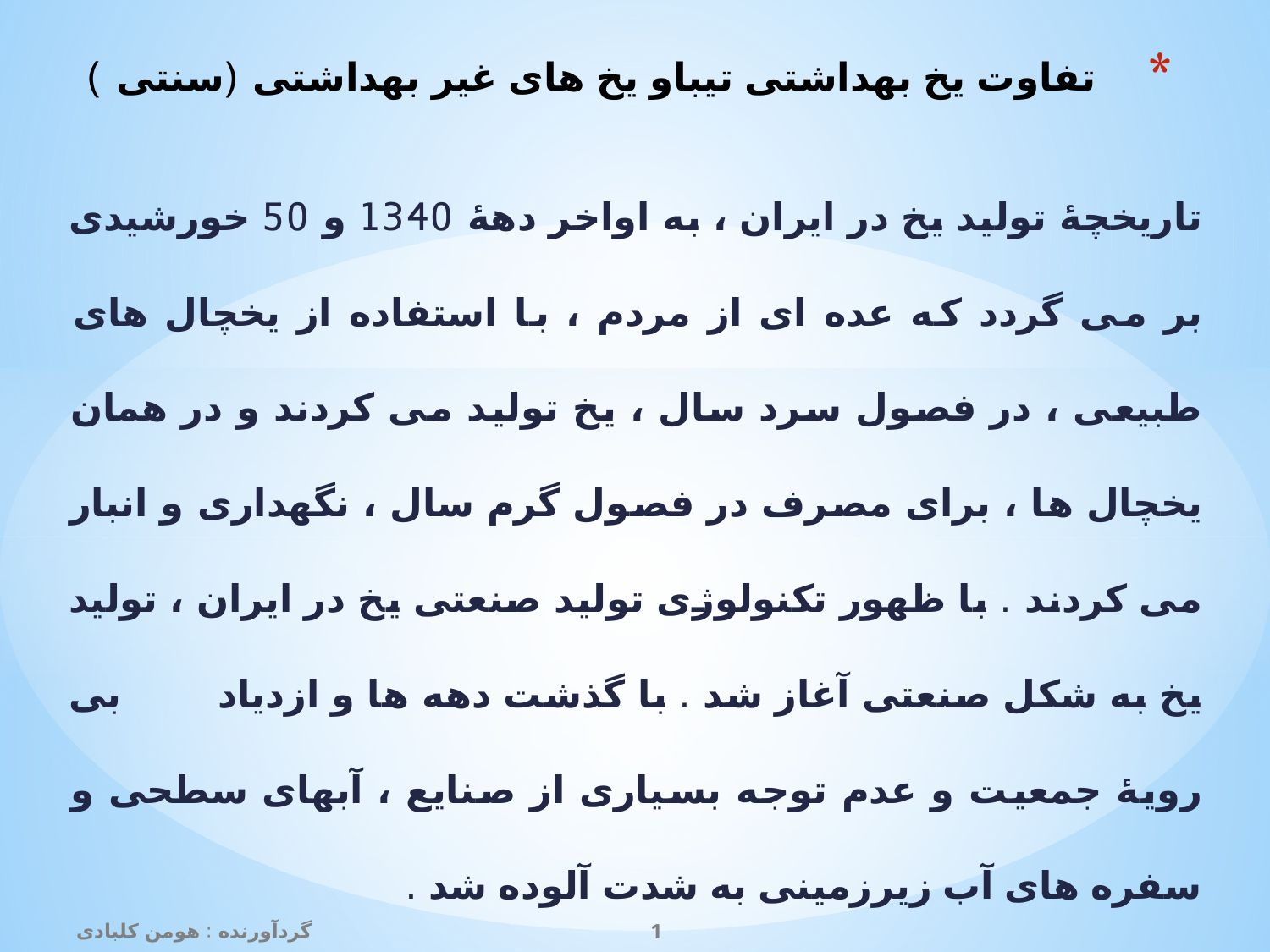

# تفاوت یخ بهداشتی تیباو یخ های غیر بهداشتی (سنتی )
تاریخچۀ تولید یخ در ایران ، به اواخر دهۀ 1340 و 50 خورشیدی بر می گردد که عده ای از مردم ، با استفاده از یخچال های طبیعی ، در فصول سرد سال ، یخ تولید می کردند و در همان یخچال ها ، برای مصرف در فصول گرم سال ، نگهداری و انبار می کردند . با ظهور تکنولوژی تولید صنعتی یخ در ایران ، تولید یخ به شکل صنعتی آغاز شد . با گذشت دهه ها و ازدیاد        بی رویۀ جمعیت و عدم توجه بسیاری از صنایع ، آبهای سطحی و سفره های آب زیرزمینی به شدت آلوده شد .

گردآورنده : هومن کلبادی
1